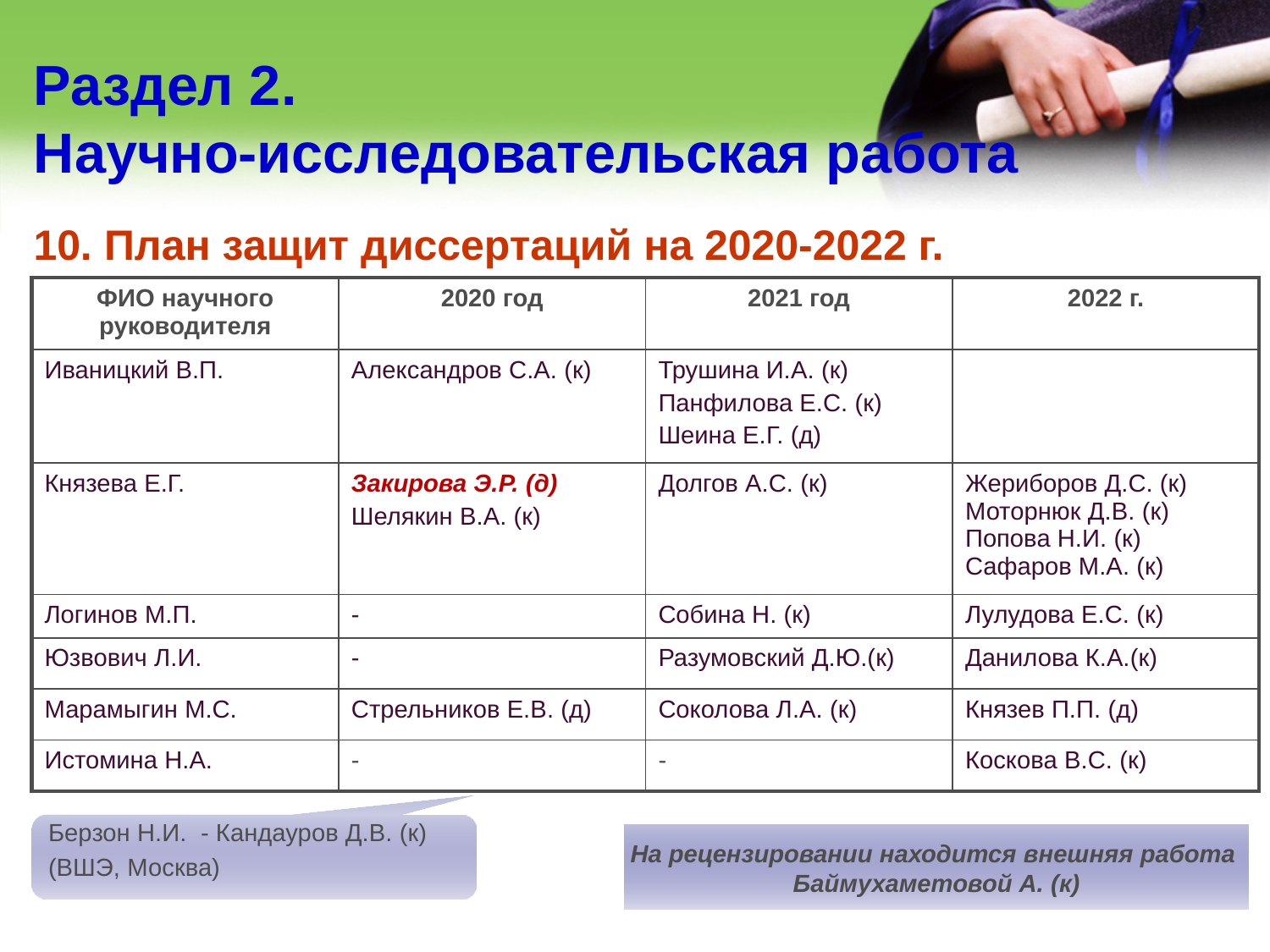

# Раздел 2. Научно-исследовательская работа
10. План защит диссертаций на 2020-2022 г.
| ФИО научного руководителя | 2020 год | 2021 год | 2022 г. |
| --- | --- | --- | --- |
| Иваницкий В.П. | Александров С.А. (к) | Трушина И.А. (к) Панфилова Е.С. (к) Шеина Е.Г. (д) |  |
| Князева Е.Г. | Закирова Э.Р. (д) Шелякин В.А. (к) | Долгов А.С. (к) | Жериборов Д.С. (к) Моторнюк Д.В. (к) Попова Н.И. (к) Сафаров М.А. (к) |
| Логинов М.П. | - | Собина Н. (к) | Лулудова Е.С. (к) |
| Юзвович Л.И. | - | Разумовский Д.Ю.(к) | Данилова К.А.(к) |
| Марамыгин М.С. | Стрельников Е.В. (д) | Соколова Л.А. (к) | Князев П.П. (д) |
| Истомина Н.А. | - | - | Коскова В.С. (к) |

Берзон Н.И.  - Кандауров Д.В. (к)
(ВШЭ, Москва)

На рецензировании находится внешняя работа
Баймухаметовой А. (к)